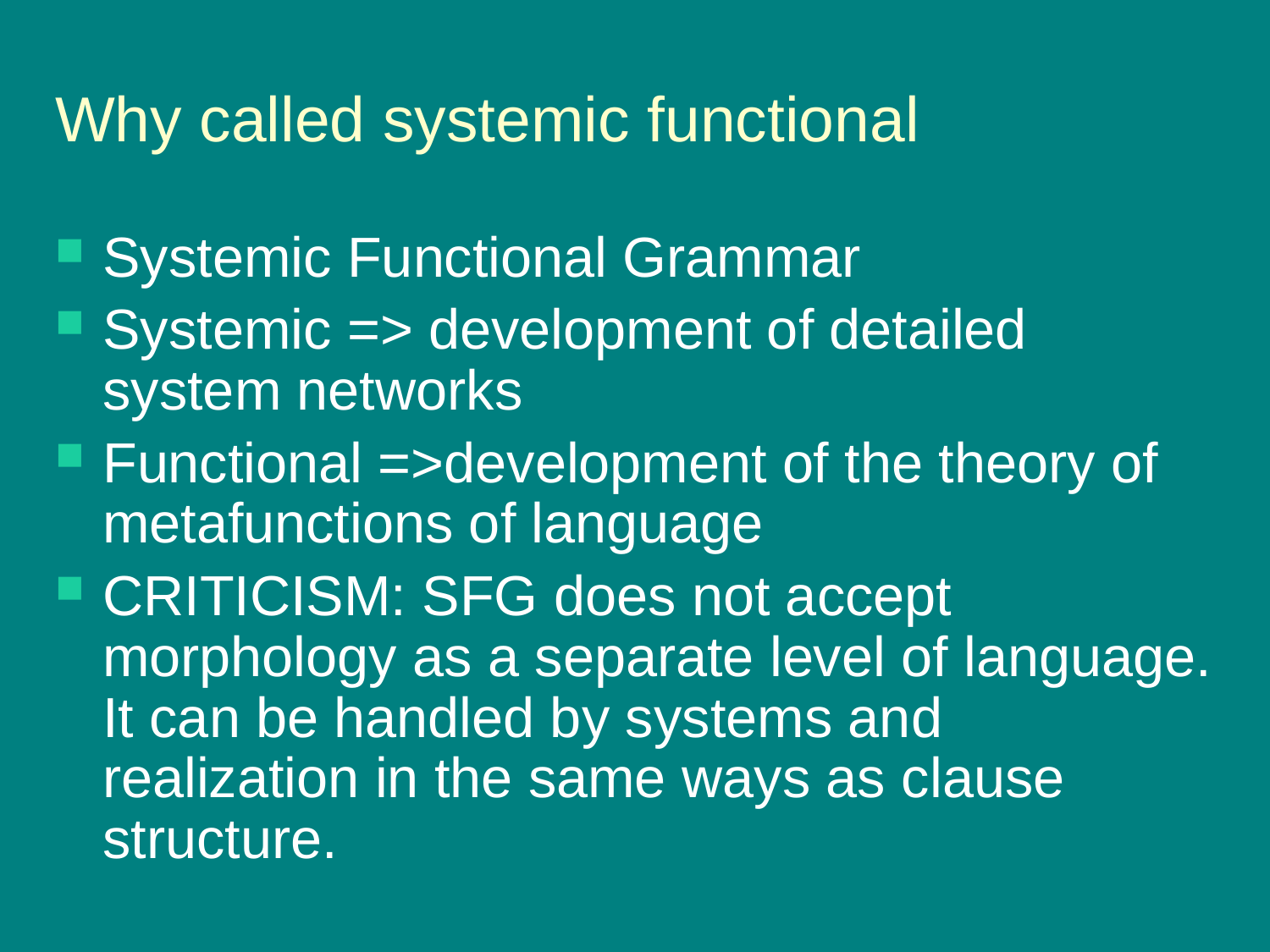

# Why called systemic functional
Systemic Functional Grammar
Systemic => development of detailed system networks
Functional =>development of the theory of metafunctions of language
CRITICISM: SFG does not accept morphology as a separate level of language. It can be handled by systems and realization in the same ways as clause structure.